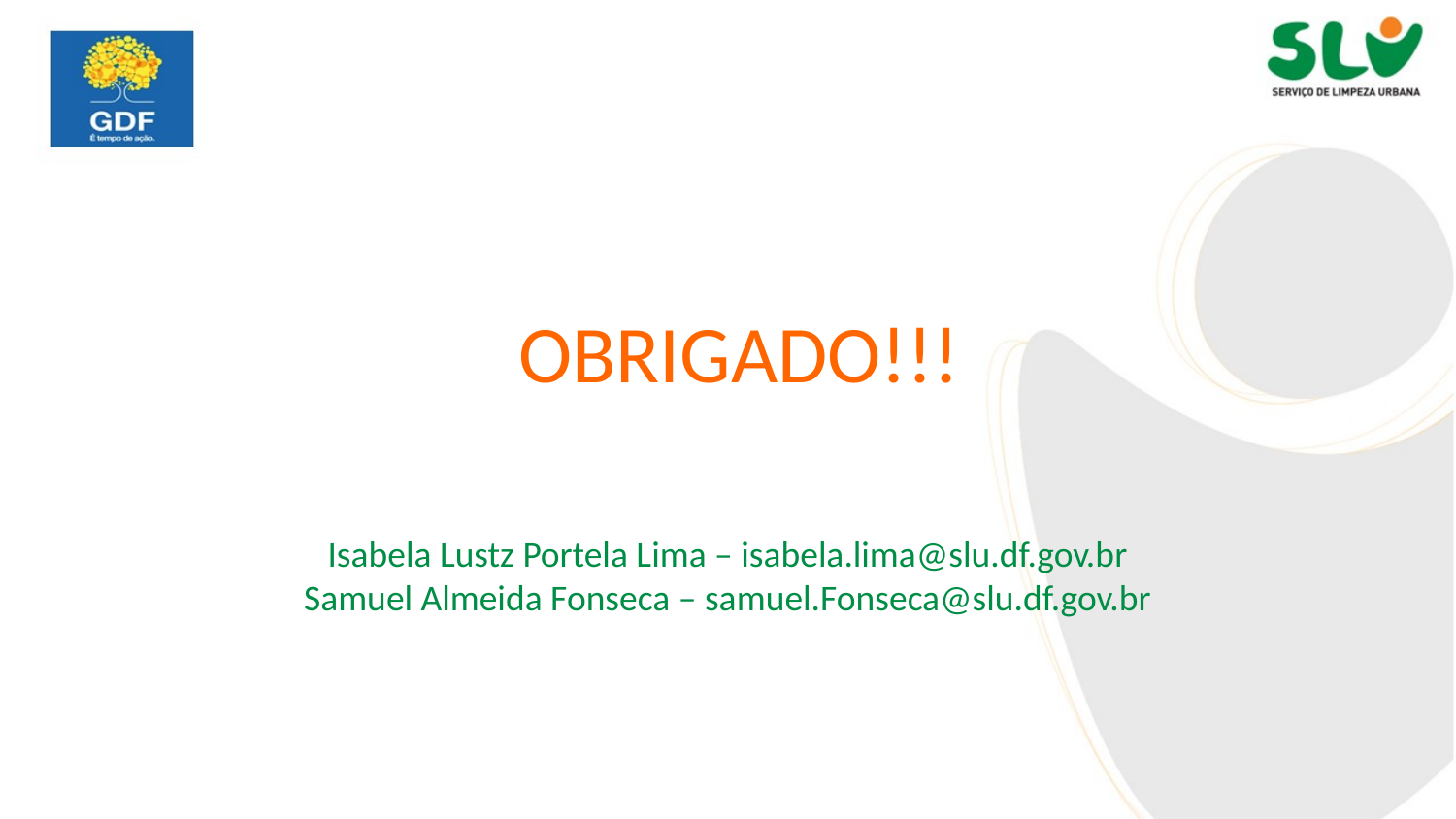

OBRIGADO!!!
Isabela Lustz Portela Lima – isabela.lima@slu.df.gov.br
Samuel Almeida Fonseca – samuel.Fonseca@slu.df.gov.br